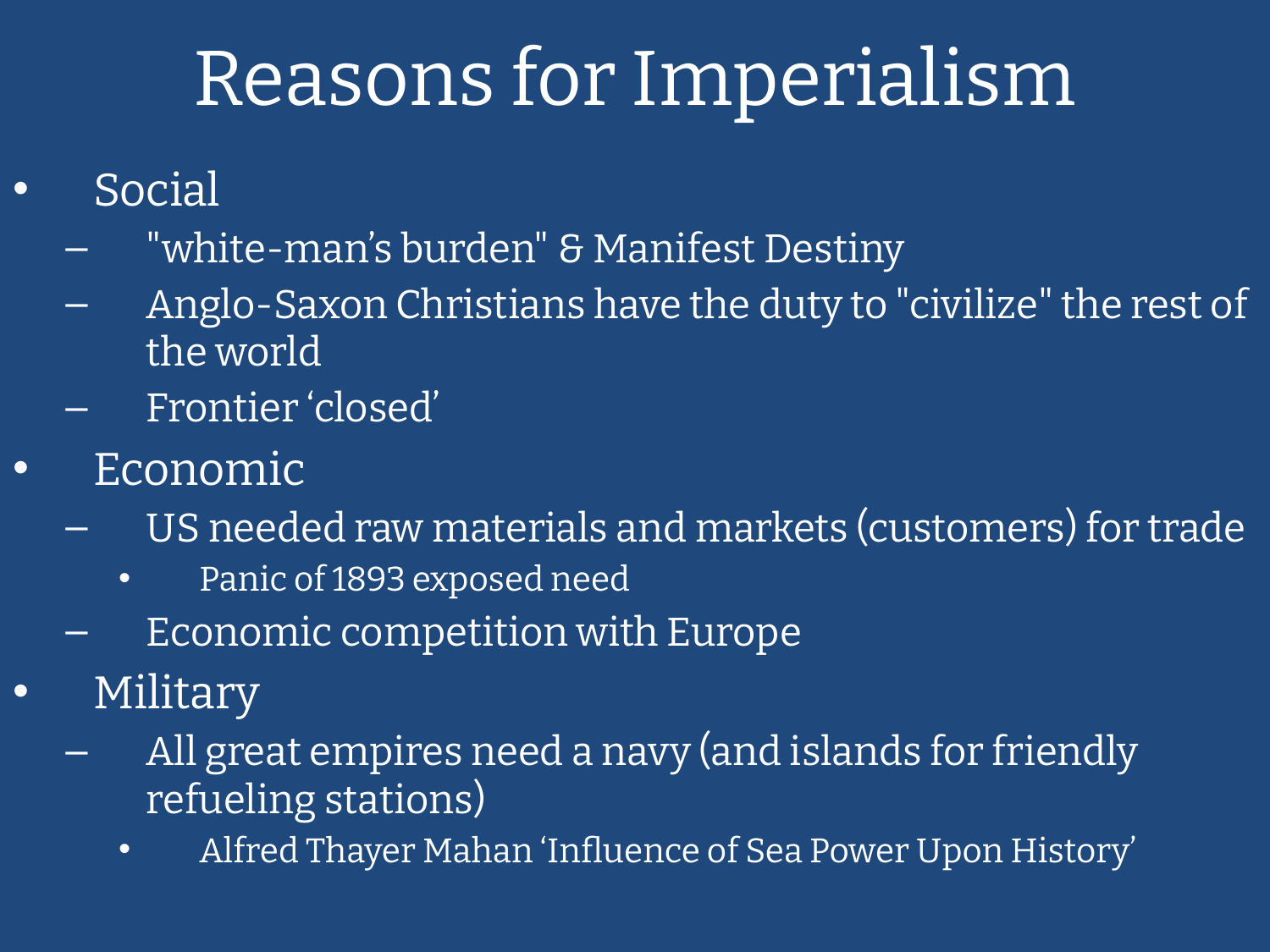

# Reasons for Imperialism
Social
"white-man’s burden" & Manifest Destiny
Anglo-Saxon Christians have the duty to "civilize" the rest of the world
Frontier ‘closed’
Economic
US needed raw materials and markets (customers) for trade
Panic of 1893 exposed need
Economic competition with Europe
Military
All great empires need a navy (and islands for friendly refueling stations)
Alfred Thayer Mahan ‘Influence of Sea Power Upon History’